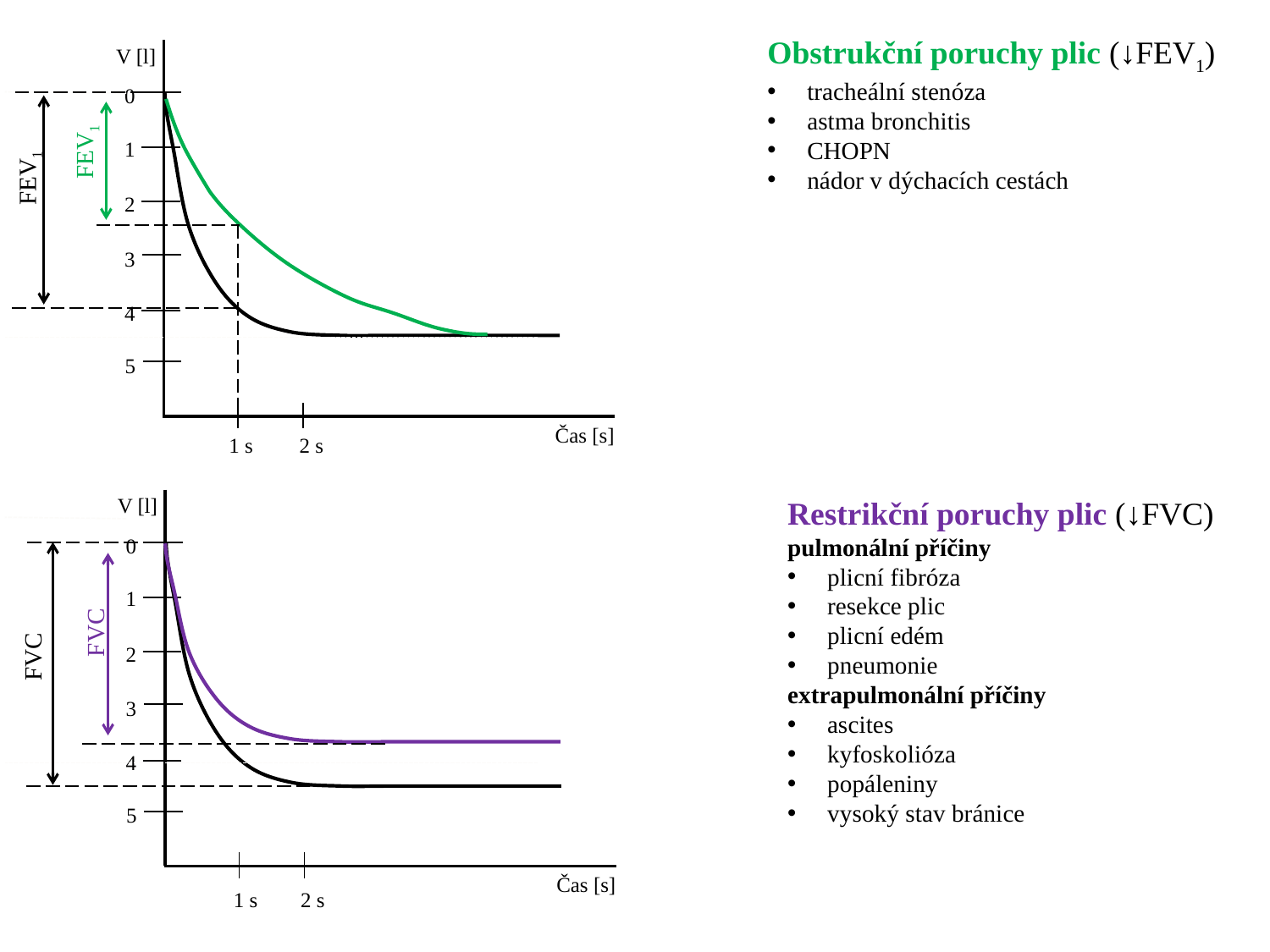

Obstrukční poruchy plic (↓FEV1)
tracheální stenóza
astma bronchitis
CHOPN
nádor v dýchacích cestách

V [l]

Čas [s]
0
1
2
3
4
5
1 s
2 s

FEV1
FEV1
V [l]

Čas [s]

0
1
2
3
4
5
1 s
2 s
Restrikční poruchy plic (↓FVC)
pulmonální příčiny
plicní fibróza
resekce plic
plicní edém
pneumonie
extrapulmonální příčiny
ascites
kyfoskolióza
popáleniny
vysoký stav bránice

FVC
FVC